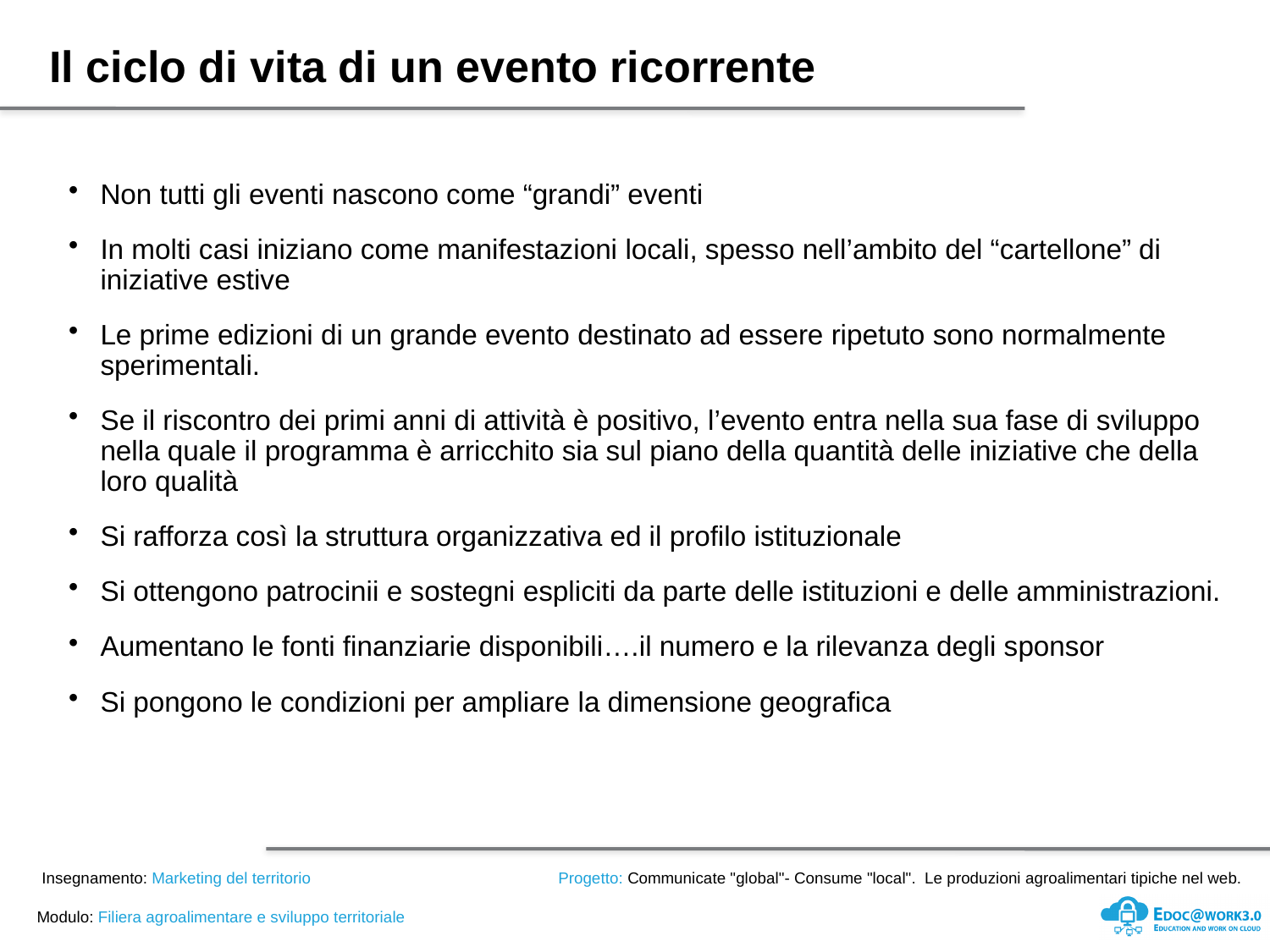

Il ciclo di vita di un evento ricorrente
Non tutti gli eventi nascono come “grandi” eventi
In molti casi iniziano come manifestazioni locali, spesso nell’ambito del “cartellone” di iniziative estive
Le prime edizioni di un grande evento destinato ad essere ripetuto sono normalmente sperimentali.
Se il riscontro dei primi anni di attività è positivo, l’evento entra nella sua fase di sviluppo nella quale il programma è arricchito sia sul piano della quantità delle iniziative che della loro qualità
Si rafforza così la struttura organizzativa ed il profilo istituzionale
Si ottengono patrocinii e sostegni espliciti da parte delle istituzioni e delle amministrazioni.
Aumentano le fonti finanziarie disponibili….il numero e la rilevanza degli sponsor
Si pongono le condizioni per ampliare la dimensione geografica